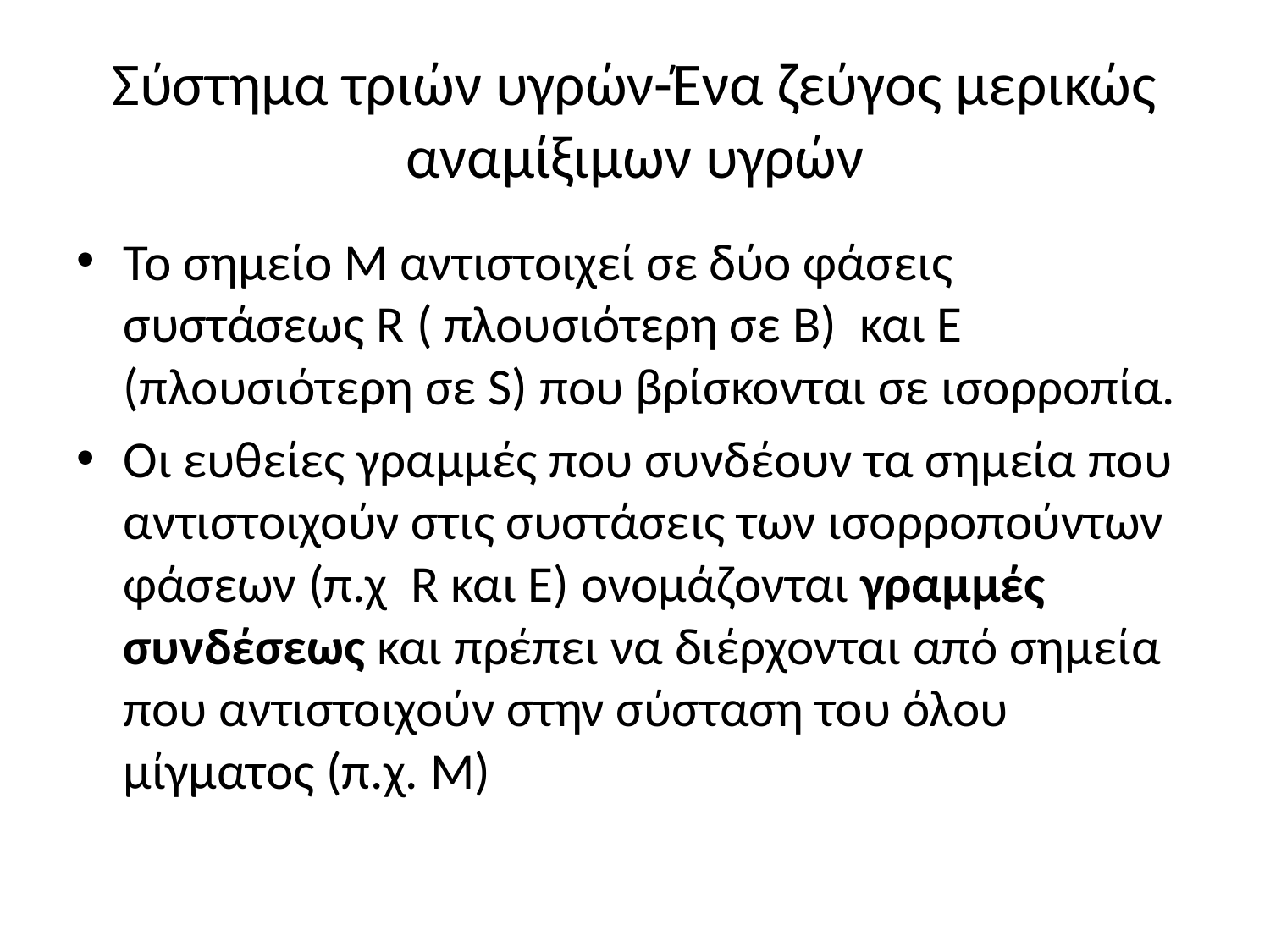

# Σύστημα τριών υγρών-Ένα ζεύγος μερικώς αναμίξιμων υγρών
Το σημείο Μ αντιστοιχεί σε δύο φάσεις συστάσεως R ( πλουσιότερη σε Β)  και E (πλουσιότερη σε S) που βρίσκονται σε ισορροπία.
Οι ευθείες γραμμές που συνδέουν τα σημεία που αντιστοιχούν στις συστάσεις των ισορροπούντων φάσεων (π.χ  R και E) ονομάζονται γραμμές συνδέσεως και πρέπει να διέρχονται από σημεία που αντιστοιχούν στην σύσταση του όλου μίγματος (π.χ. Μ)